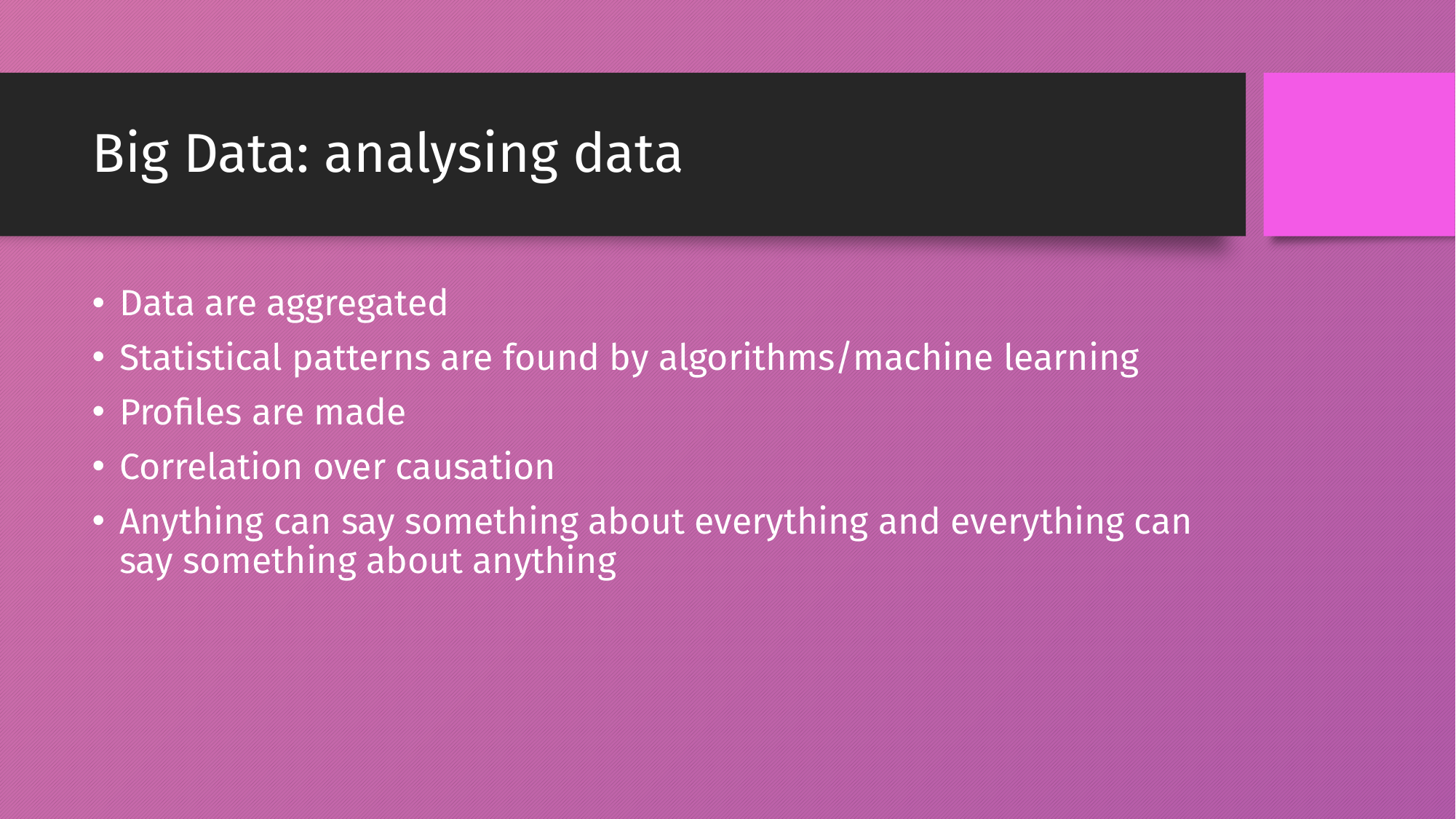

# Big Data: analysing data
Data are aggregated
Statistical patterns are found by algorithms/machine learning
Profiles are made
Correlation over causation
Anything can say something about everything and everything can say something about anything